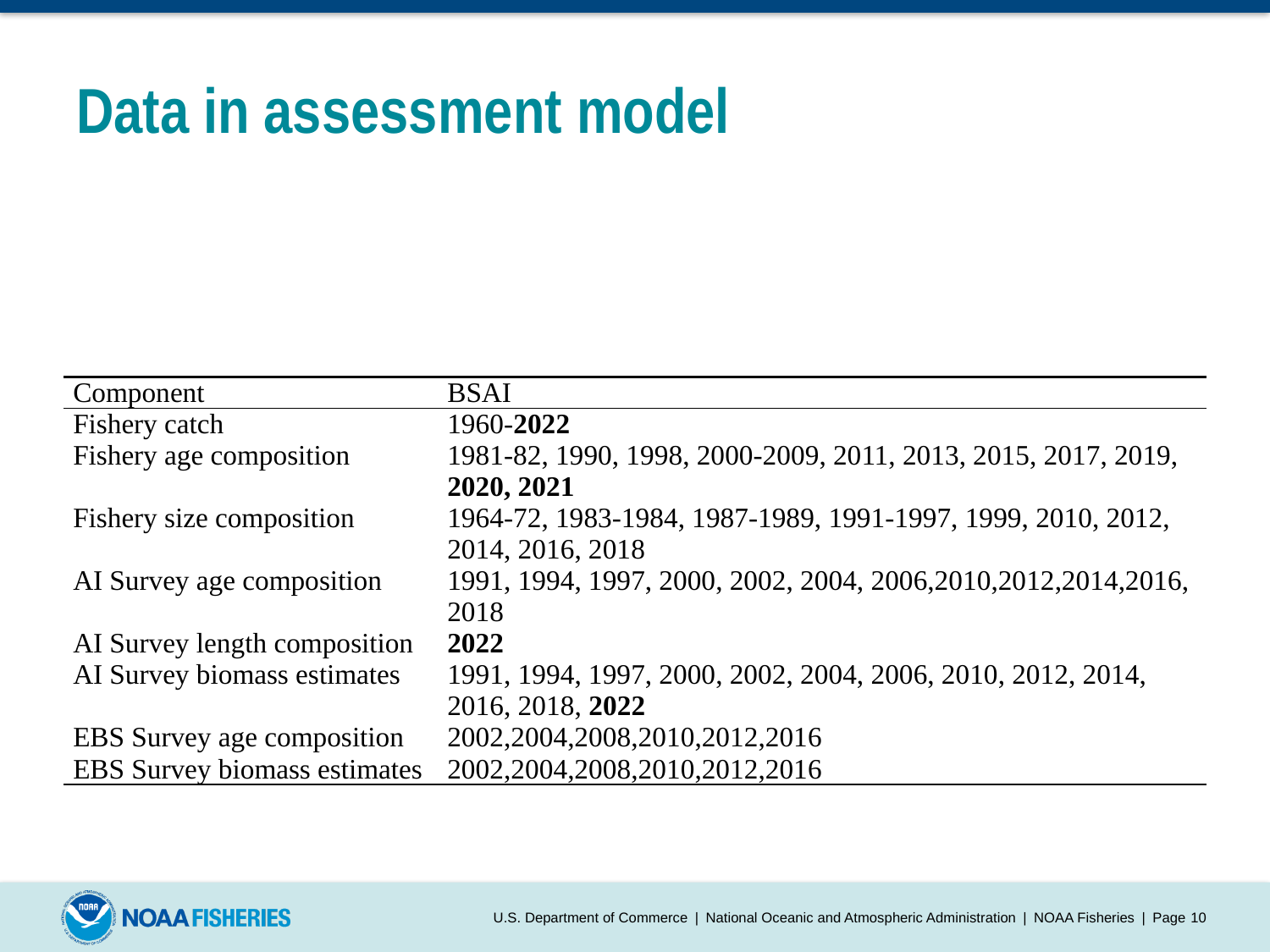

# Data in assessment model
| Component | BSAI |
| --- | --- |
| Fishery catch | 1960-2022 |
| Fishery age composition | 1981-82, 1990, 1998, 2000-2009, 2011, 2013, 2015, 2017, 2019, 2020, 2021 |
| Fishery size composition | 1964-72, 1983-1984, 1987-1989, 1991-1997, 1999, 2010, 2012, 2014, 2016, 2018 |
| AI Survey age composition | 1991, 1994, 1997, 2000, 2002, 2004, 2006,2010,2012,2014,2016, 2018 |
| AI Survey length composition | 2022 |
| AI Survey biomass estimates | 1991, 1994, 1997, 2000, 2002, 2004, 2006, 2010, 2012, 2014, 2016, 2018, 2022 |
| EBS Survey age composition | 2002,2004,2008,2010,2012,2016 |
| EBS Survey biomass estimates | 2002,2004,2008,2010,2012,2016 |
U.S. Department of Commerce | National Oceanic and Atmospheric Administration | NOAA Fisheries | Page 10